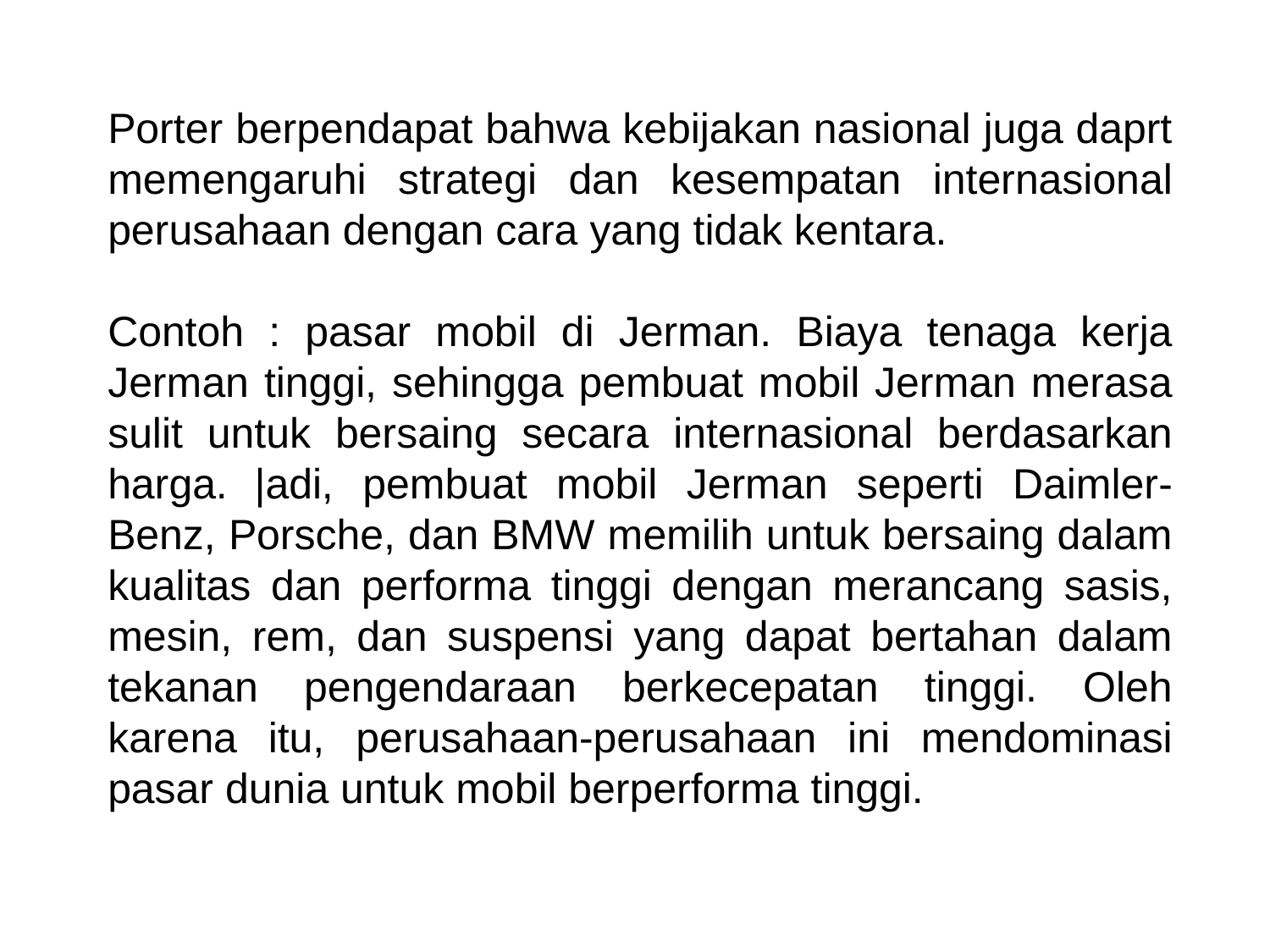

Porter berpendapat bahwa kebijakan nasional juga daprt memengaruhi strategi dan kesempatan internasional perusahaan dengan cara yang tidak kentara.

Contoh : pasar mobil di Jerman. Biaya tenaga kerja Jerman tinggi, sehingga pembuat mobil Jerman merasa sulit untuk bersaing secara internasional berdasarkan harga. |adi, pembuat mobil Jerman seperti Daimler-Benz, Porsche, dan BMW memilih untuk bersaing dalam kualitas dan performa tinggi dengan merancang sasis, mesin, rem, dan suspensi yang dapat bertahan dalam tekanan pengendaraan berkecepatan tinggi. Oleh karena itu, perusahaan-perusahaan ini mendominasi pasar dunia untuk mobil berperforma tinggi.